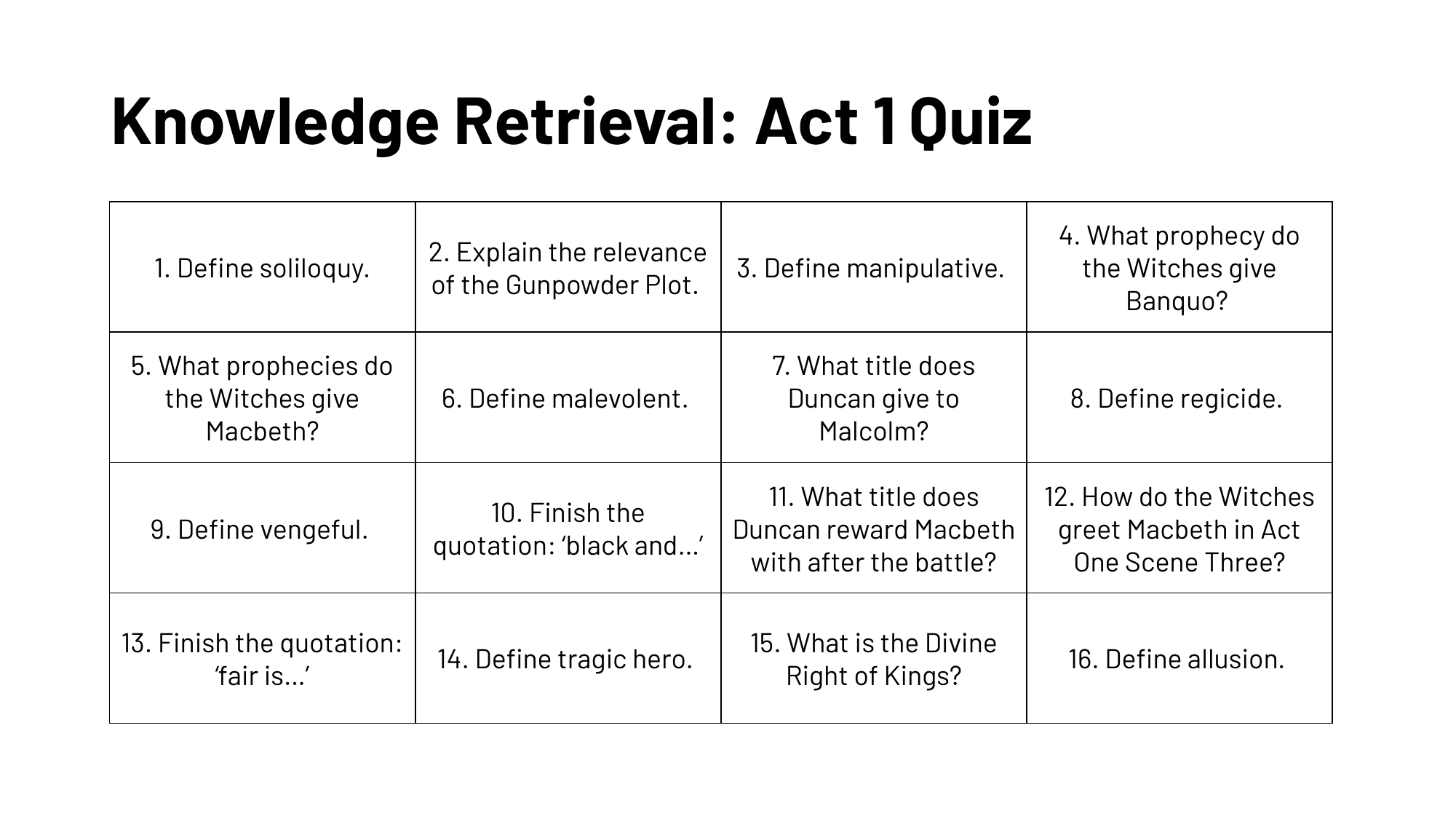

# Knowledge Retrieval: Act 1 Quiz
| 1. Define soliloquy. | 2. Explain the relevance of the Gunpowder Plot. | 3. Define manipulative. | 4. What prophecy do the Witches give Banquo? |
| --- | --- | --- | --- |
| 5. What prophecies do the Witches give Macbeth? | 6. Define malevolent. | 7. What title does Duncan give to Malcolm? | 8. Define regicide. |
| 9. Define vengeful. | 10. Finish the quotation: ‘black and…’ | 11. What title does Duncan reward Macbeth with after the battle? | 12. How do the Witches greet Macbeth in Act One Scene Three? |
| 13. Finish the quotation: ‘fair is…’ | 14. Define tragic hero. | 15. What is the Divine Right of Kings? | 16. Define allusion. |